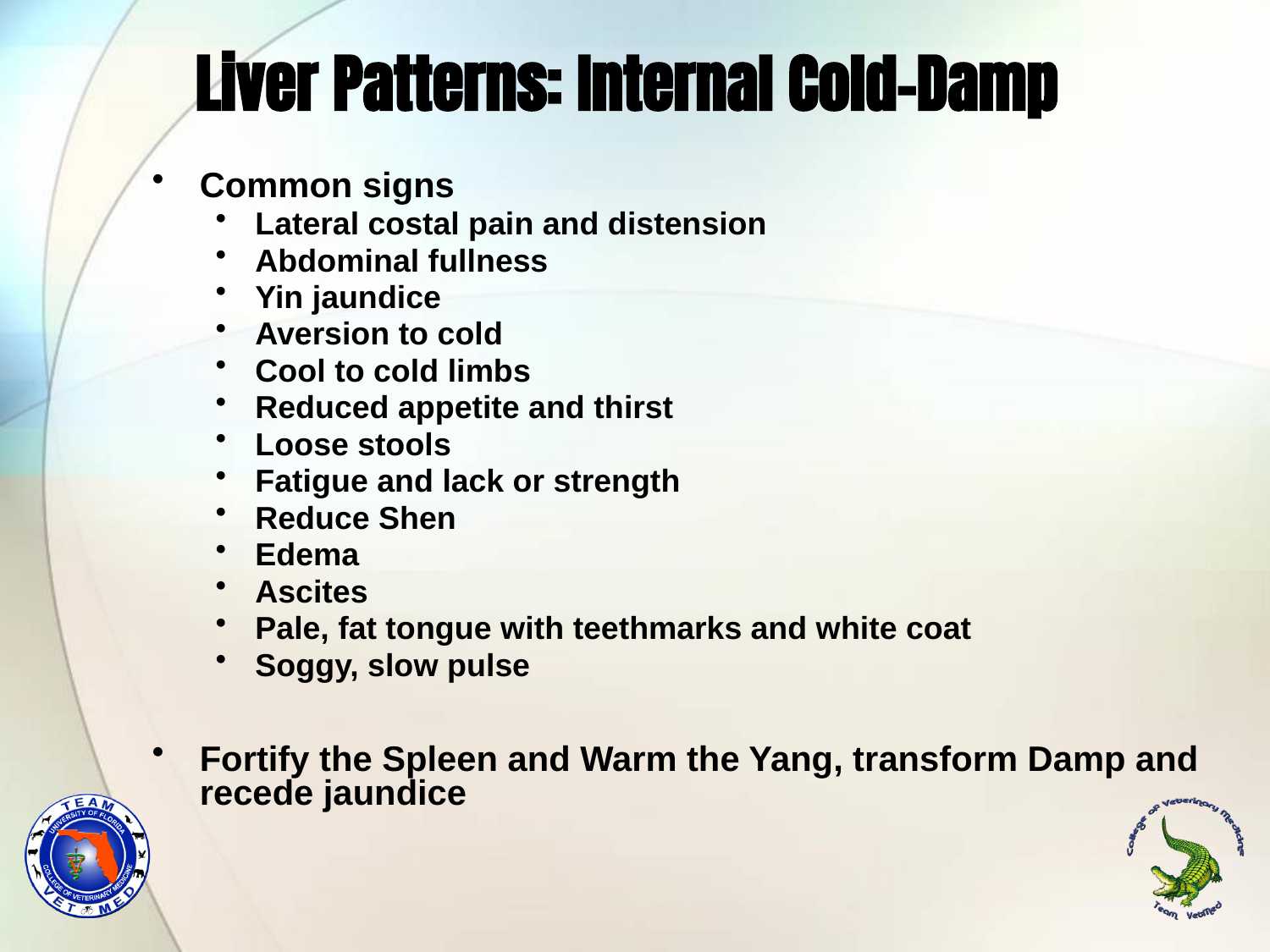

# Liver Patterns: Internal Cold-Damp
Common signs
Lateral costal pain and distension
Abdominal fullness
Yin jaundice
Aversion to cold
Cool to cold limbs
Reduced appetite and thirst
Loose stools
Fatigue and lack or strength
Reduce Shen
Edema
Ascites
Pale, fat tongue with teethmarks and white coat
Soggy, slow pulse

Fortify the Spleen and Warm the Yang, transform Damp and recede jaundice